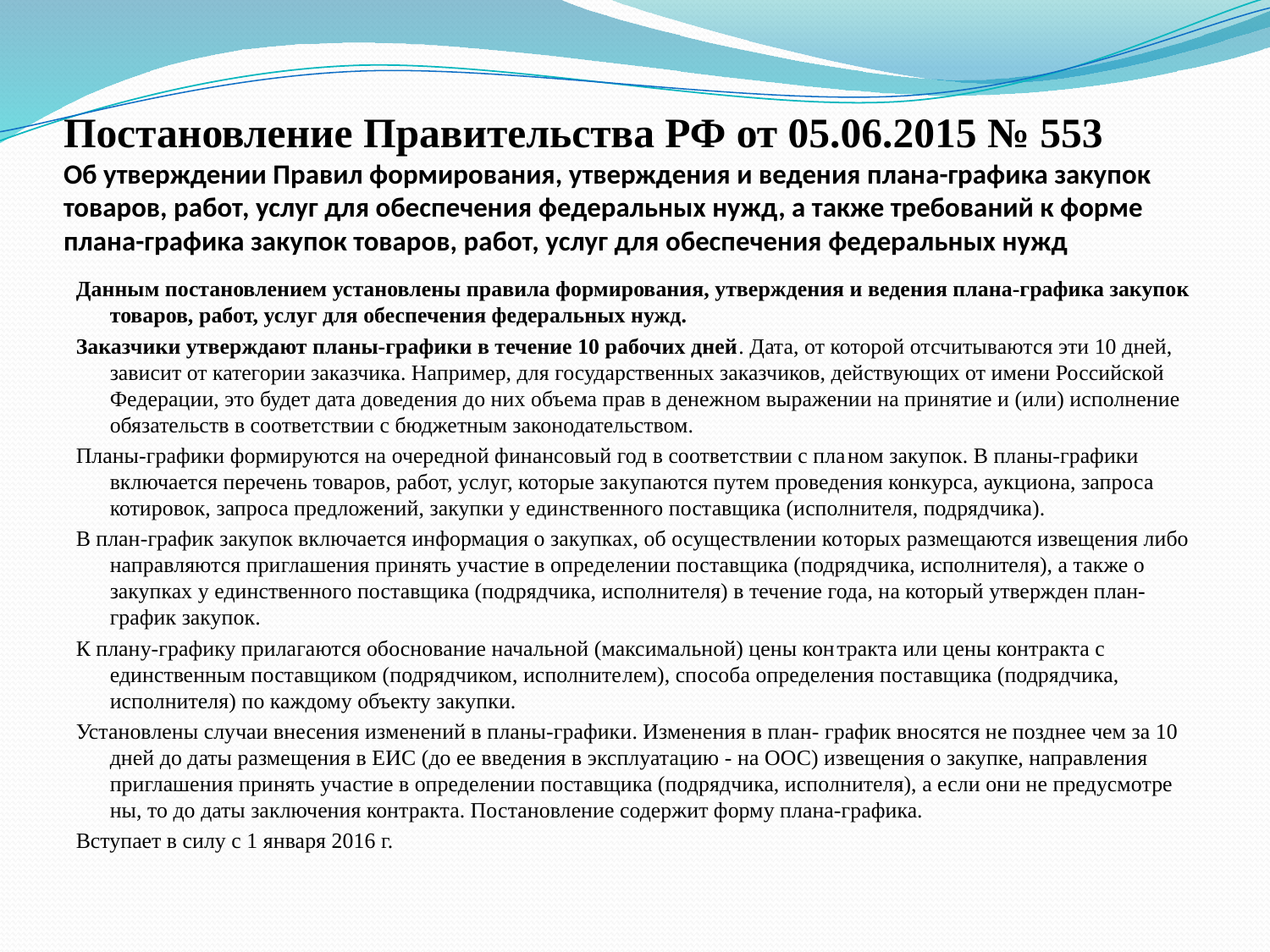

# Постановление Правительства РФ от 05.06.2015 № 553 Об утверждении Правил формирования, утверждения и ведения плана-графика закупок товаров, работ, услуг для обеспечения федеральных нужд, а также требований к форме плана-графика закупок товаров, работ, услуг для обеспечения федеральных нужд
Данным постановлением установлены правила формирования, утверждения и ведения плана-графика закупок товаров, работ, услуг для обеспечения федеральных нужд.
Заказчики утверждают планы-графики в течение 10 рабочих дней. Дата, от которой отсчитываются эти 10 дней, зависит от категории заказчика. Например, для государственных заказчиков, действующих от имени Российской Федерации, это будет дата доведения до них объема прав в денежном выражении на принятие и (или) исполнение обязательств в соответствии с бюджетным законодательством.
Планы-графики формируются на очередной финансовый год в соответствии с пла­ном закупок. В планы-графики включается перечень товаров, работ, услуг, которые за­купаются путем проведения конкурса, аукциона, запроса котировок, запроса предложений, закупки у единственного поставщика (исполнителя, подрядчика).
В план-график закупок включается информация о закупках, об осуществлении ко­торых размещаются извещения либо направляются приглашения принять участие в определении поставщика (подрядчика, исполнителя), а также о закупках у единственного поставщика (подрядчика, исполнителя) в течение года, на который утвержден план-график закупок.
К плану-графику прилагаются обоснование начальной (максимальной) цены кон­тракта или цены контракта с единственным поставщиком (подрядчиком, исполните­лем), способа определения поставщика (подрядчика, исполнителя) по каждому объекту закупки.
Установлены случаи внесения изменений в планы-графики. Изменения в план- график вносятся не позднее чем за 10 дней до даты размещения в ЕИС (до ее введения в эксплуатацию - на ООС) извещения о закупке, направления приглашения принять уча­стие в определении поставщика (подрядчика, исполнителя), а если они не предусмотре­ны, то до даты заключения контракта. Постановление содержит форму плана-графика.
Вступает в силу с 1 января 2016 г.